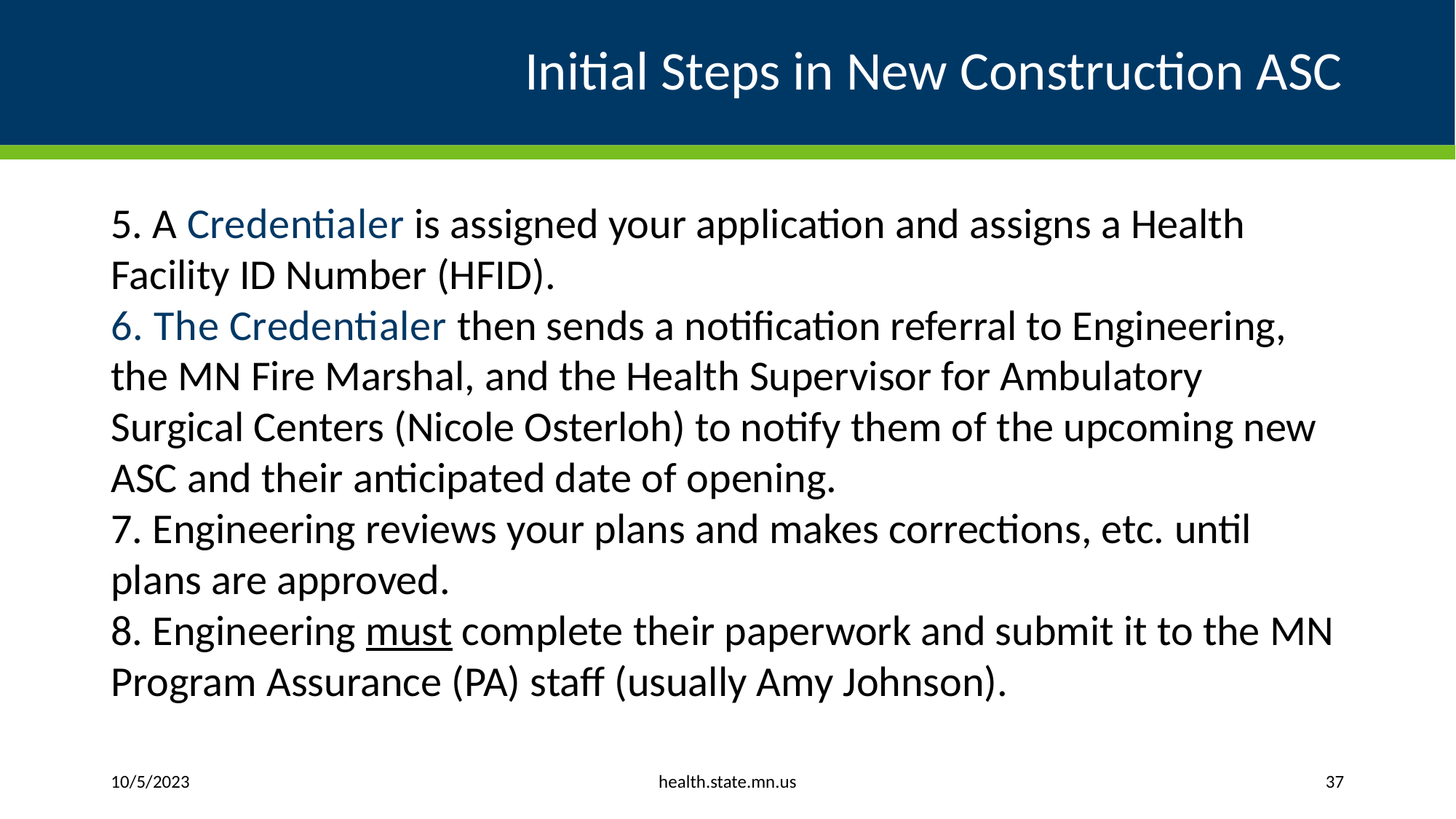

# Initial Steps in New Construction ASC
5. A Credentialer is assigned your application and assigns a Health Facility ID Number (HFID).
6. The Credentialer then sends a notification referral to Engineering, the MN Fire Marshal, and the Health Supervisor for Ambulatory Surgical Centers (Nicole Osterloh) to notify them of the upcoming new ASC and their anticipated date of opening.
7. Engineering reviews your plans and makes corrections, etc. until plans are approved.
8. Engineering must complete their paperwork and submit it to the MN Program Assurance (PA) staff (usually Amy Johnson).

health.state.mn.us
10/5/2023
37